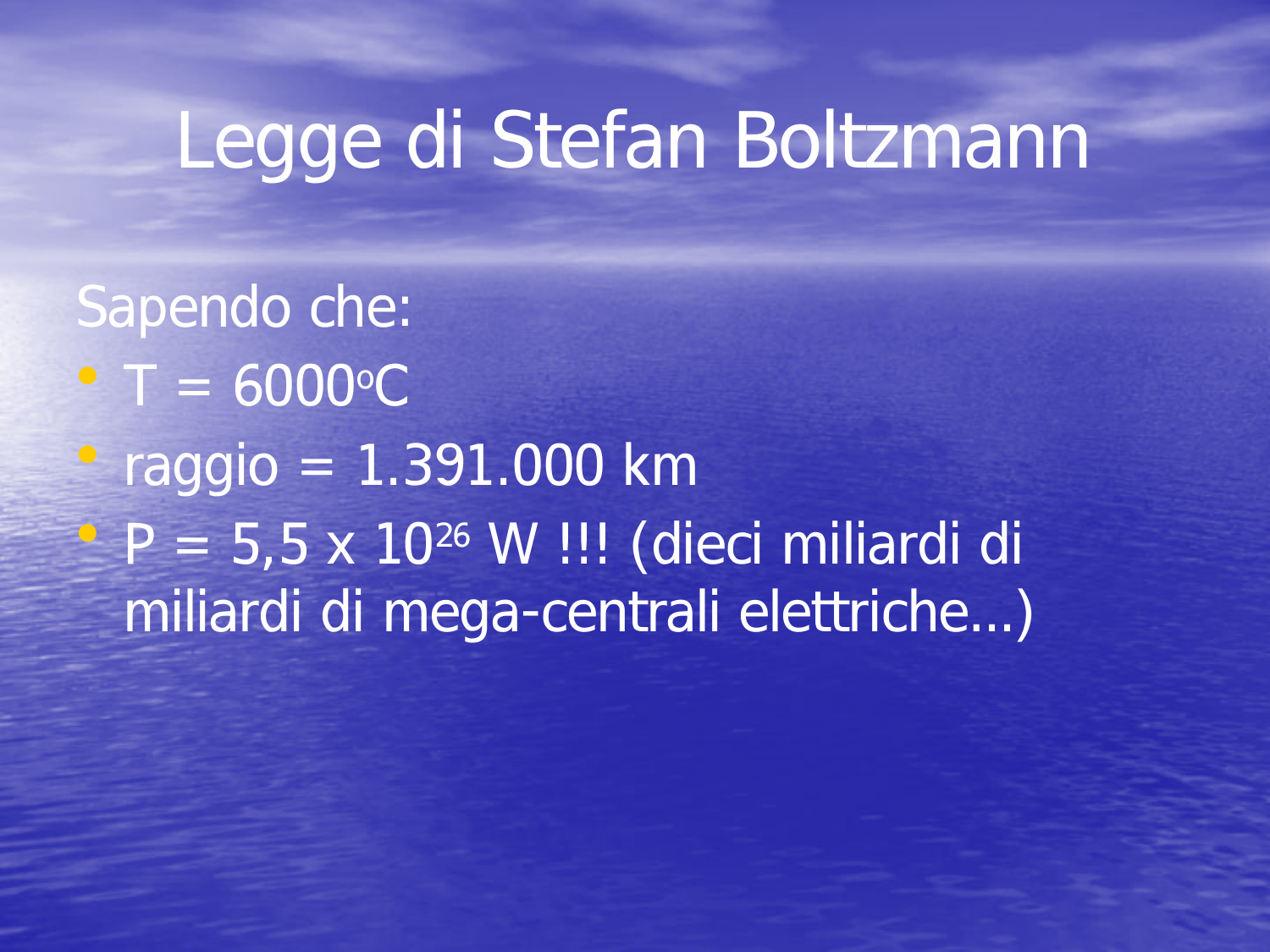

# Legge di Stefan Boltzmann
Sapendo che:
T = 6000oC
raggio = 1.391.000 km
P = 5,5 x 1026 W !!! (dieci miliardi di miliardi di mega-centrali elettriche…)